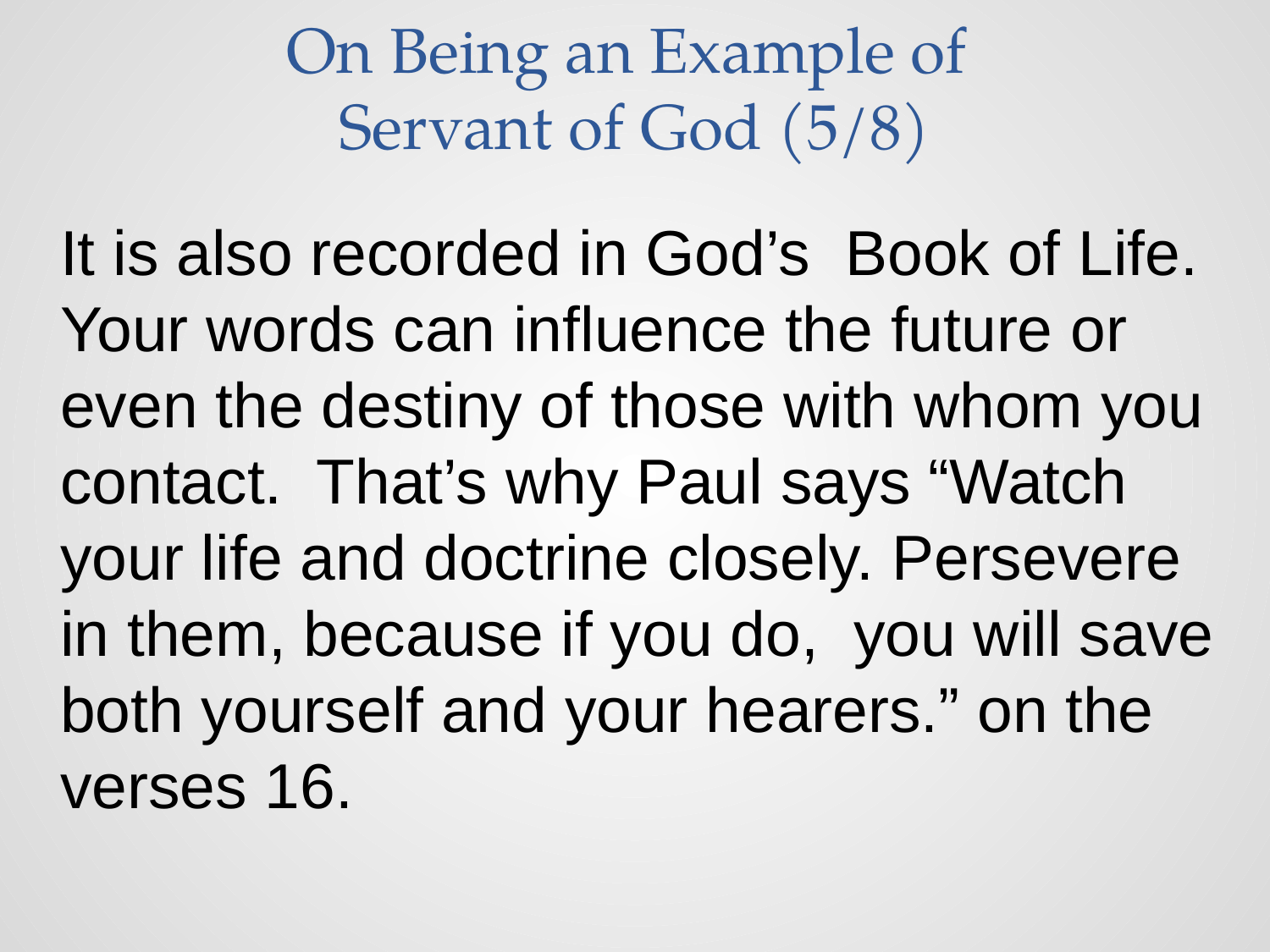

# On Being an Example of Servant of God (5/8)
It is also recorded in God’s  Book of Life.  Your words can influence the future or even the destiny of those with whom you contact.  That’s why Paul says “Watch your life and doctrine closely. Persevere in them, because if you do,  you will save both yourself and your hearers.” on the verses 16.